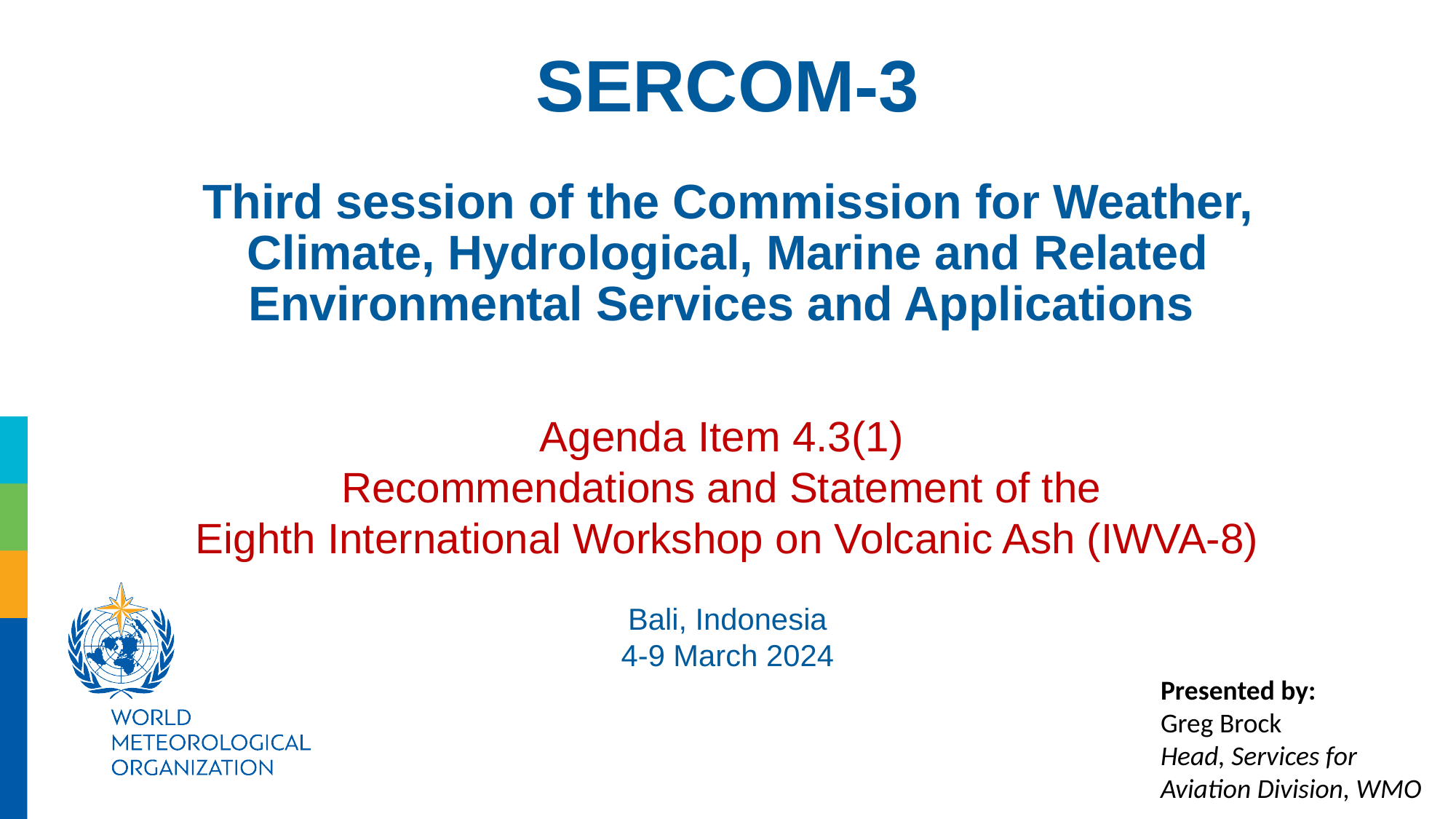

SERCOM-3
Third session of the Commission for Weather, Climate, Hydrological, Marine and Related Environmental Services and Applications
Agenda Item 4.3(1)
Recommendations and Statement of the
Eighth International Workshop on Volcanic Ash (IWVA-8)
Bali, Indonesia
4-9 March 2024
Presented by:
Greg Brock
Head, Services for Aviation Division, WMO